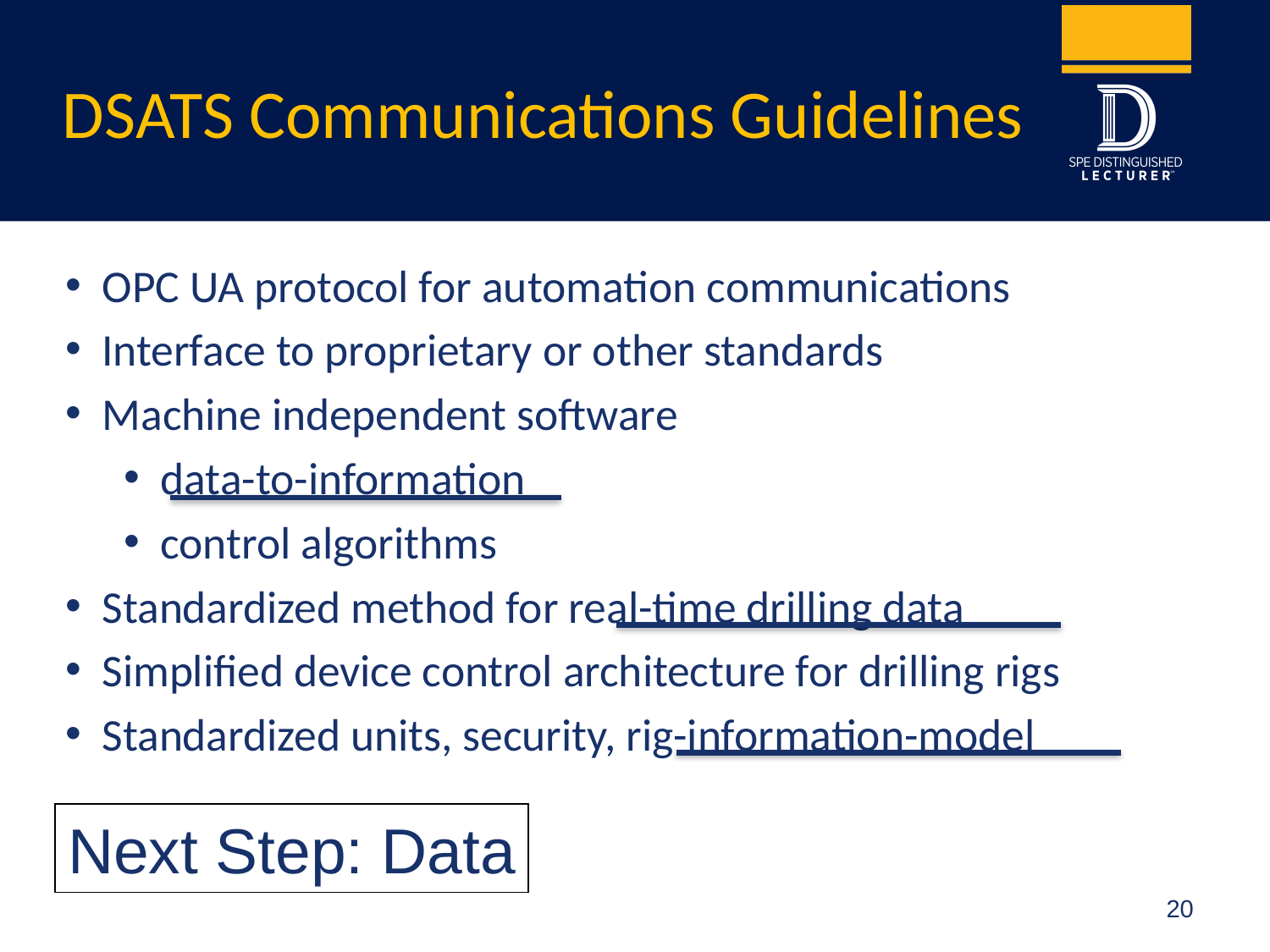

# DSATS Communications Guidelines
OPC UA protocol for automation communications
Interface to proprietary or other standards
Machine independent software
data-to-information
control algorithms
Standardized method for real-time drilling data
Simplified device control architecture for drilling rigs
Standardized units, security, rig-information-model
Next Step: Data
20